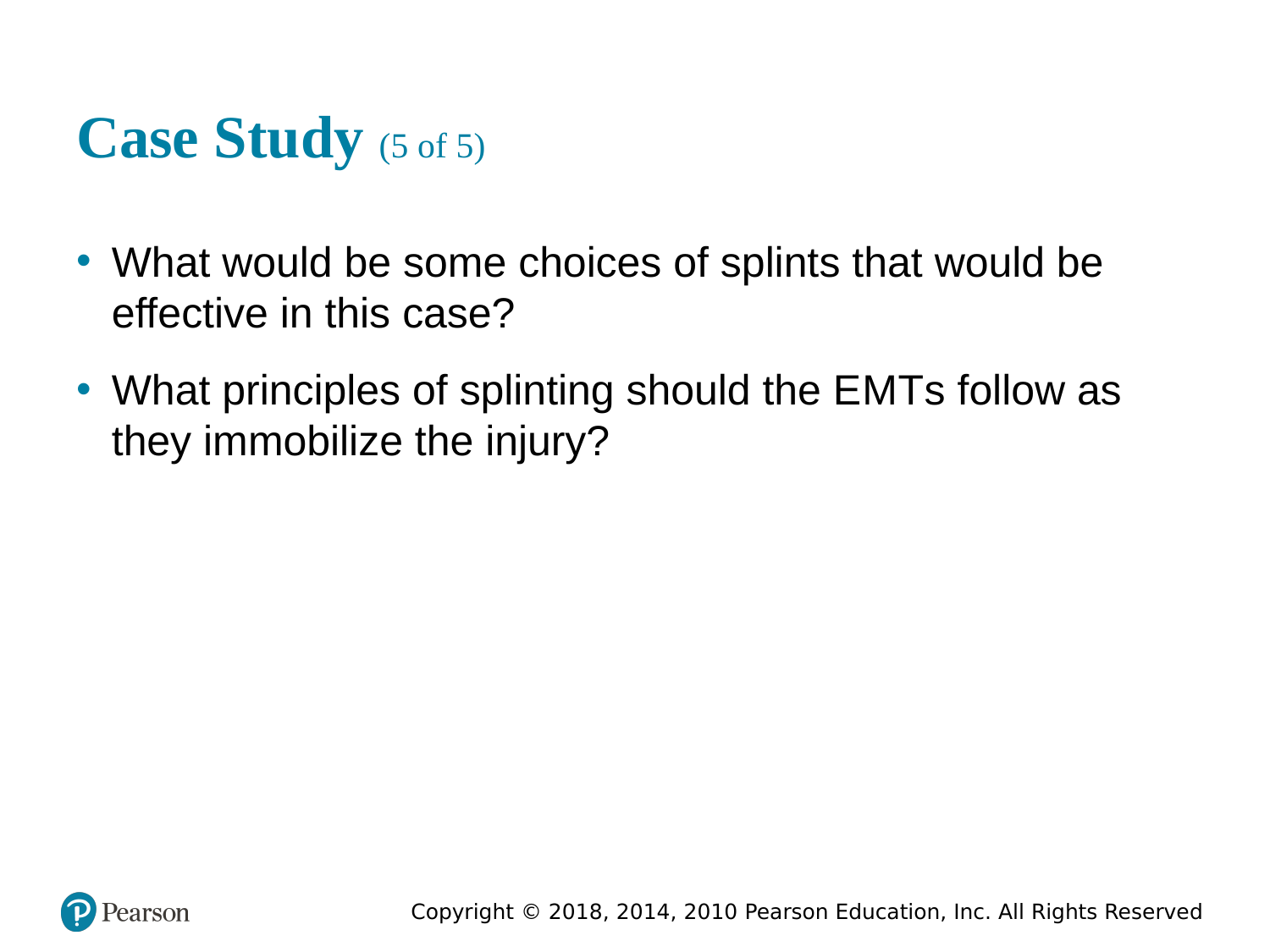

# Case Study (5 of 5)
What would be some choices of splints that would be effective in this case?
What principles of splinting should the E M T s follow as they immobilize the injury?